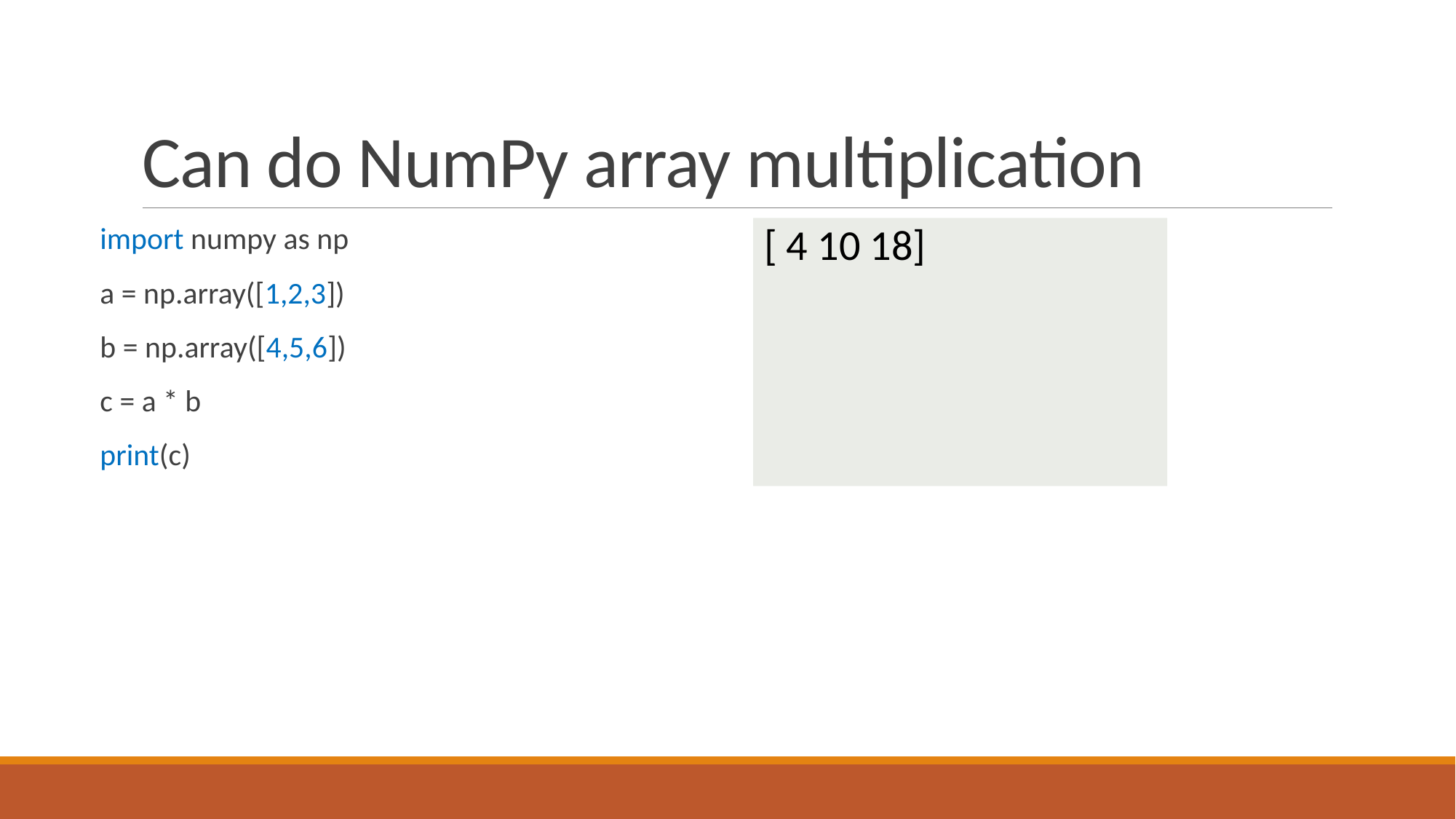

# Can do NumPy array multiplication
import numpy as np
a = np.array([1,2,3])
b = np.array([4,5,6])
c = a * b
print(c)
[ 4 10 18]